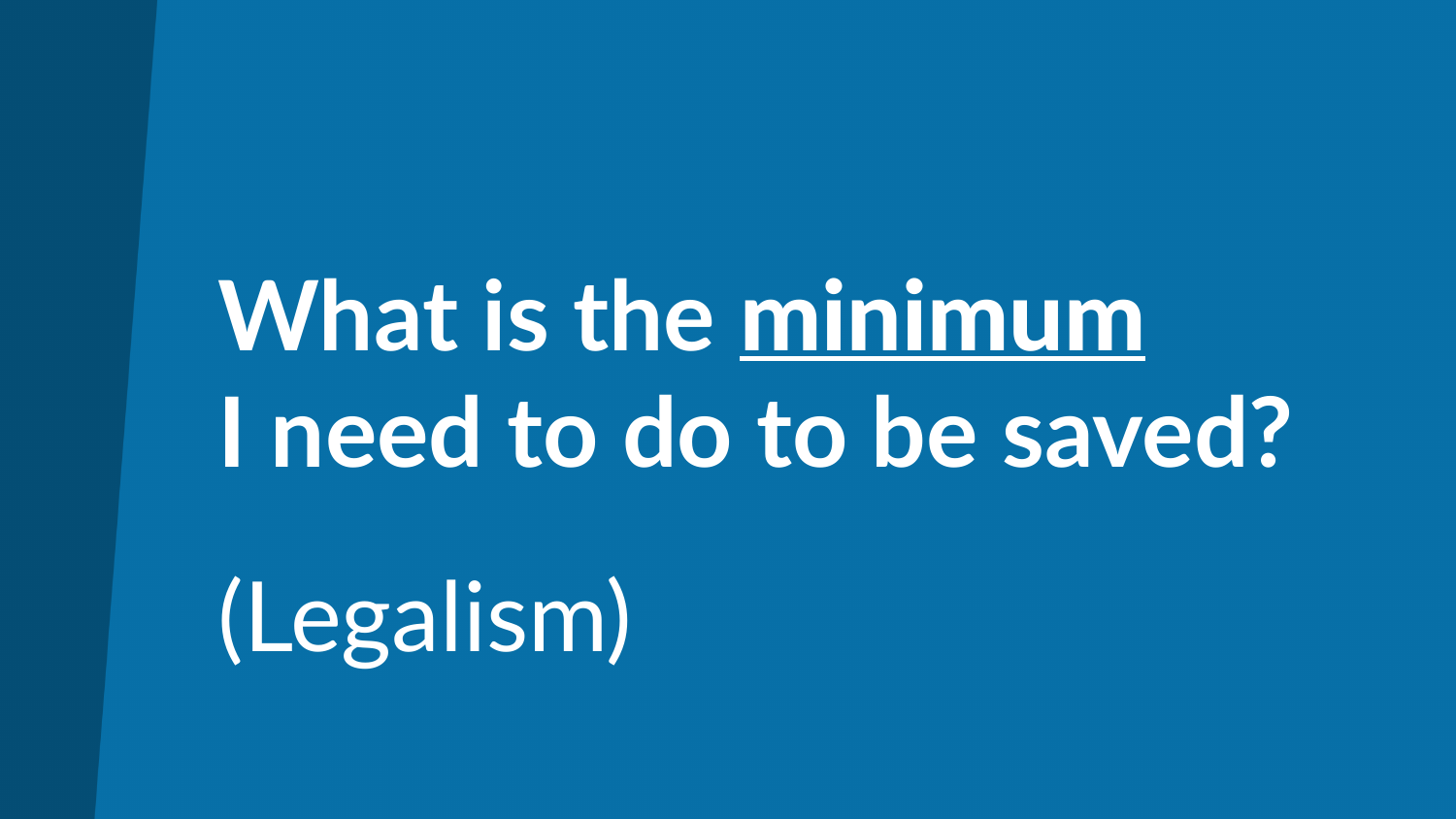

# What is the minimum I need to do to be saved? (Legalism)